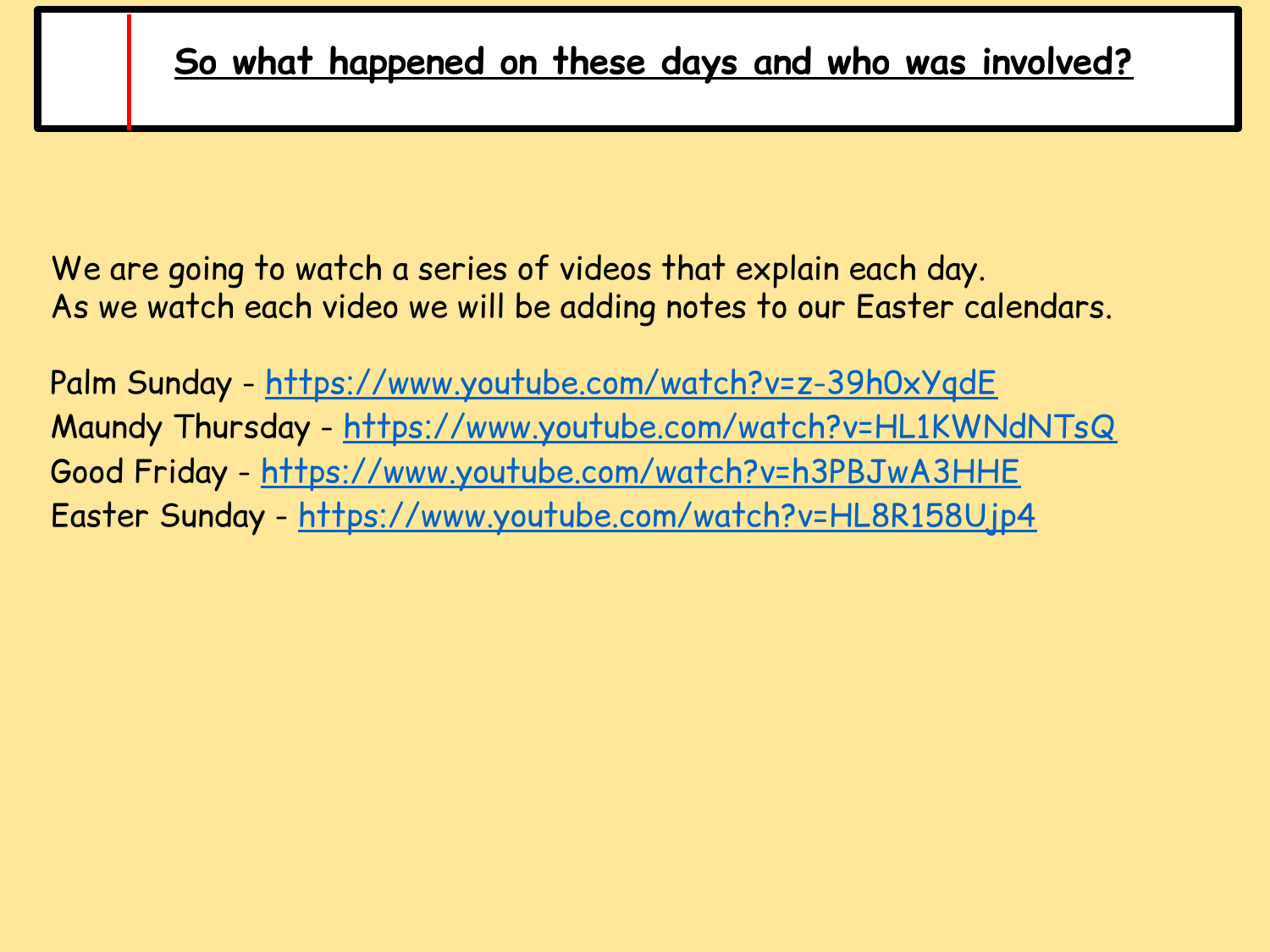

So what happened on these days and who was involved?

We are going to watch a series of videos that explain each day.
As we watch each video we will be adding notes to our Easter calendars.

Palm Sunday - https://www.youtube.com/watch?v=z-39h0xYqdE
Maundy Thursday - https://www.youtube.com/watch?v=HL1KWNdNTsQ
Good Friday - https://www.youtube.com/watch?v=h3PBJwA3HHE
Easter Sunday - https://www.youtube.com/watch?v=HL8R158Ujp4